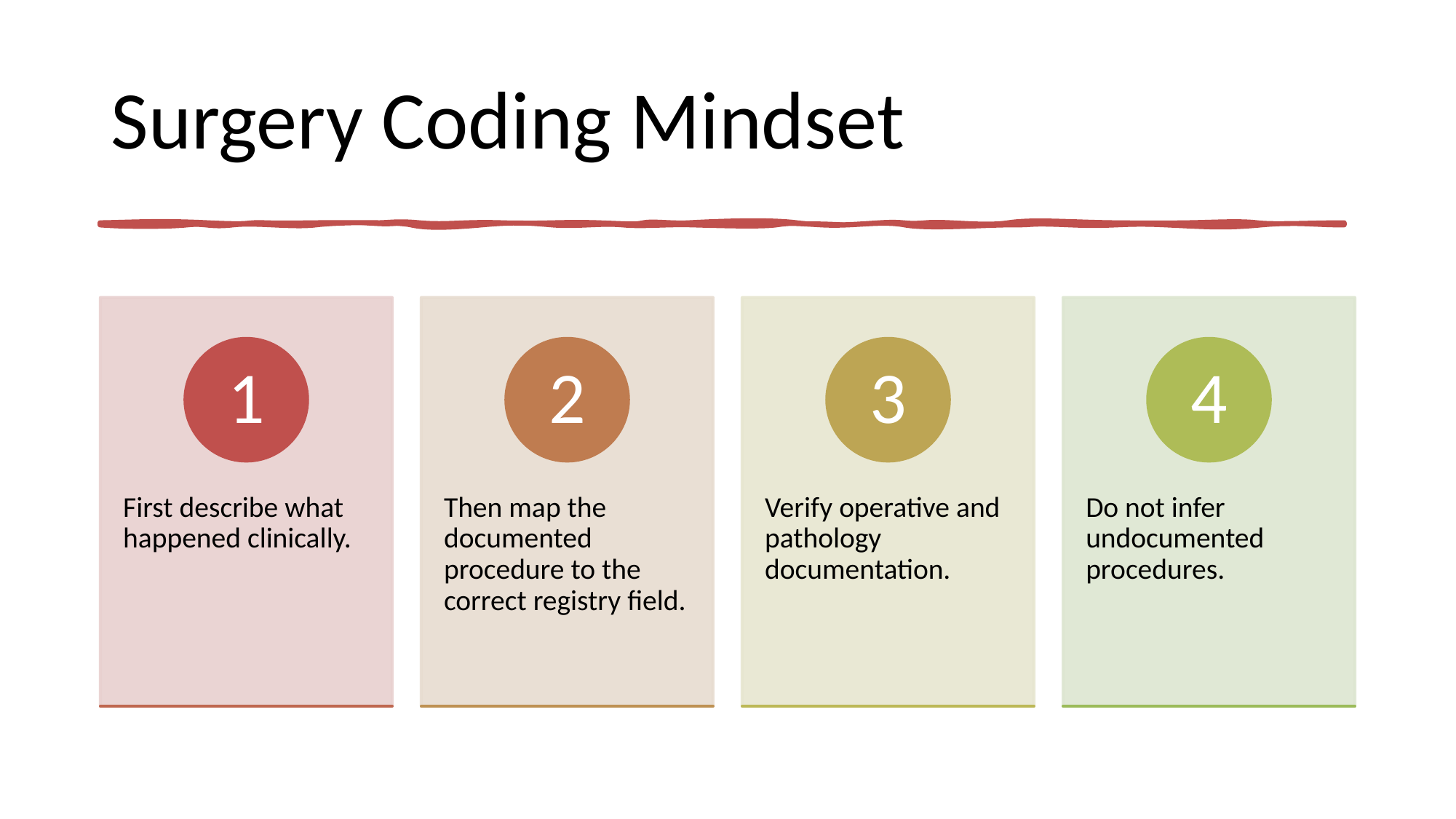

# Surgery Coding Mindset

First describe what happened clinically.
1
Then map the documented procedure to the correct registry field.
2
Verify operative and pathology documentation.
3
Do not infer undocumented procedures.
4